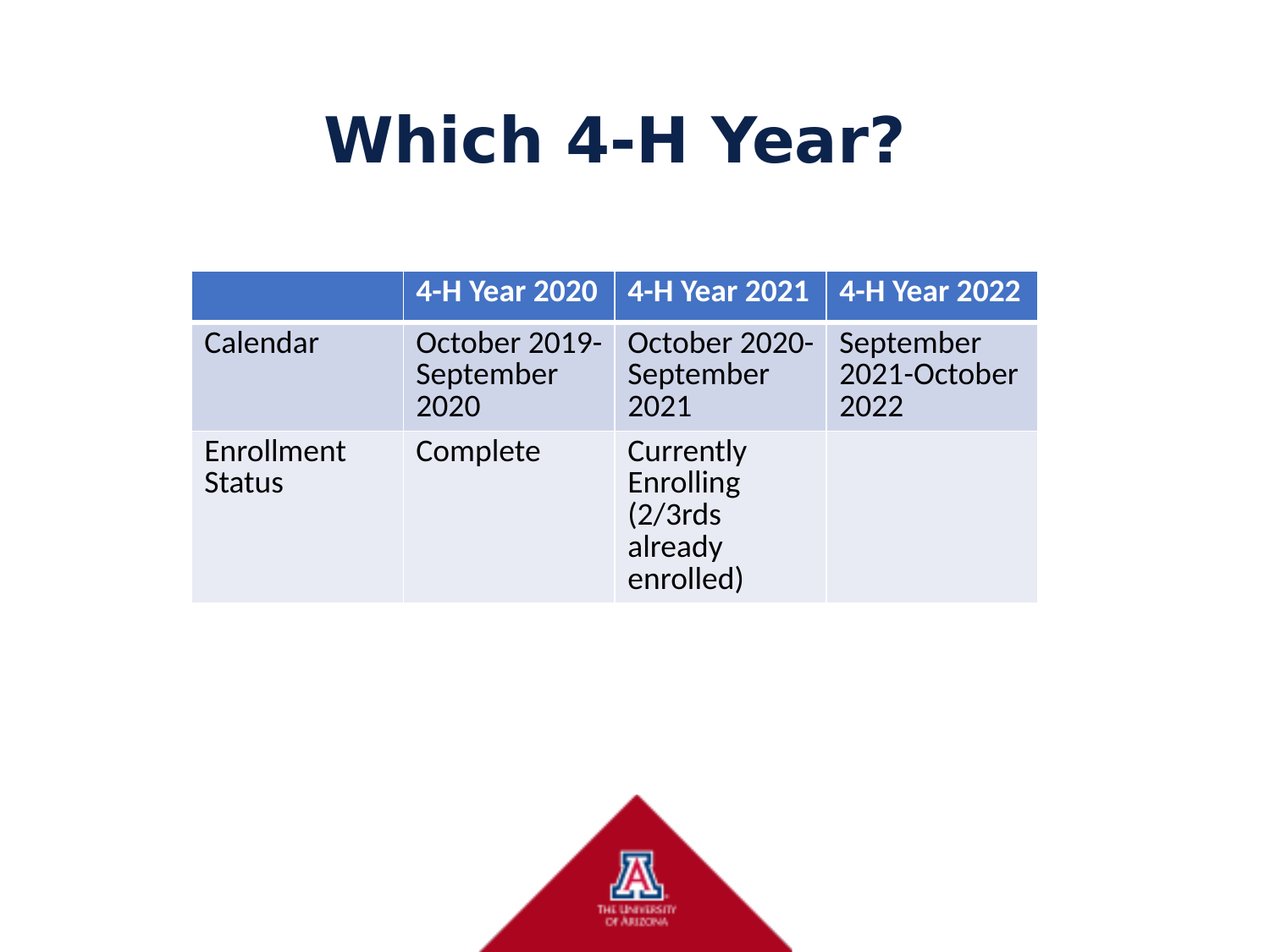

# Which 4-H Year?
|  | 4-H Year 2020 | 4-H Year 2021 | 4-H Year 2022 |
| --- | --- | --- | --- |
| Calendar | October 2019-September 2020 | October 2020- September 2021 | September 2021-October 2022 |
| Enrollment Status | Complete | Currently Enrolling (2/3rds already enrolled) |  |